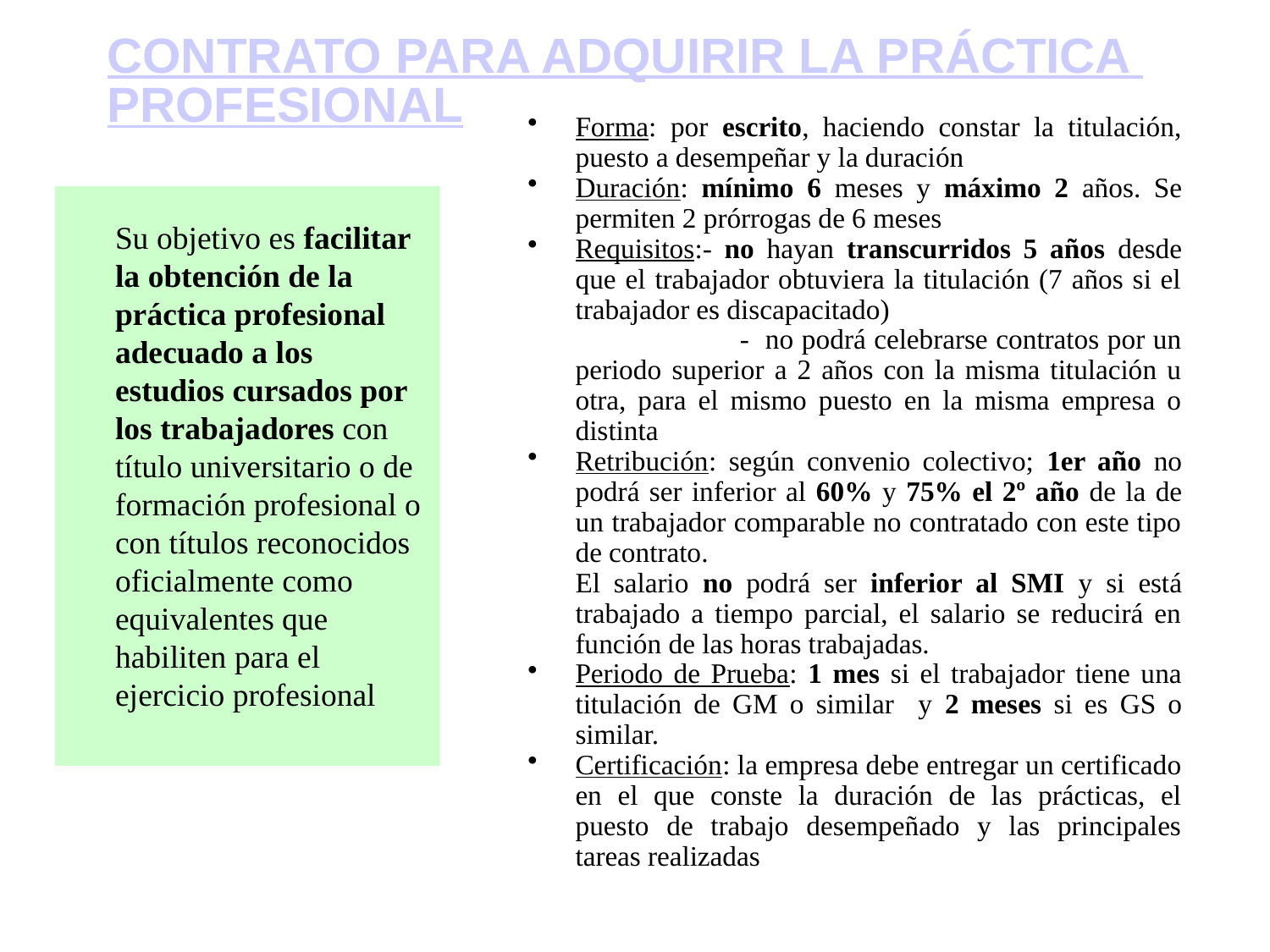

CONTRATO PARA ADQUIRIR LA PRÁCTICA PROFESIONAL
Forma: por escrito, haciendo constar la titulación, puesto a desempeñar y la duración
Duración: mínimo 6 meses y máximo 2 años. Se permiten 2 prórrogas de 6 meses
Requisitos:- no hayan transcurridos 5 años desde que el trabajador obtuviera la titulación (7 años si el trabajador es discapacitado)
                          -  no podrá celebrarse contratos por un periodo superior a 2 años con la misma titulación u otra, para el mismo puesto en la misma empresa o distinta
Retribución: según convenio colectivo; 1er año no podrá ser inferior al 60% y 75% el 2º año de la de un trabajador comparable no contratado con este tipo de contrato.
	El salario no podrá ser inferior al SMI y si está trabajado a tiempo parcial, el salario se reducirá en función de las horas trabajadas.
Periodo de Prueba: 1 mes si el trabajador tiene una titulación de GM o similar  y 2 meses si es GS o similar.
Certificación: la empresa debe entregar un certificado en el que conste la duración de las prácticas, el puesto de trabajo desempeñado y las principales tareas realizadas

	Su objetivo es facilitar la obtención de la práctica profesional adecuado a los estudios cursados por los trabajadores con título universitario o de formación profesional o con títulos reconocidos oficialmente como equivalentes que habiliten para el ejercicio profesional